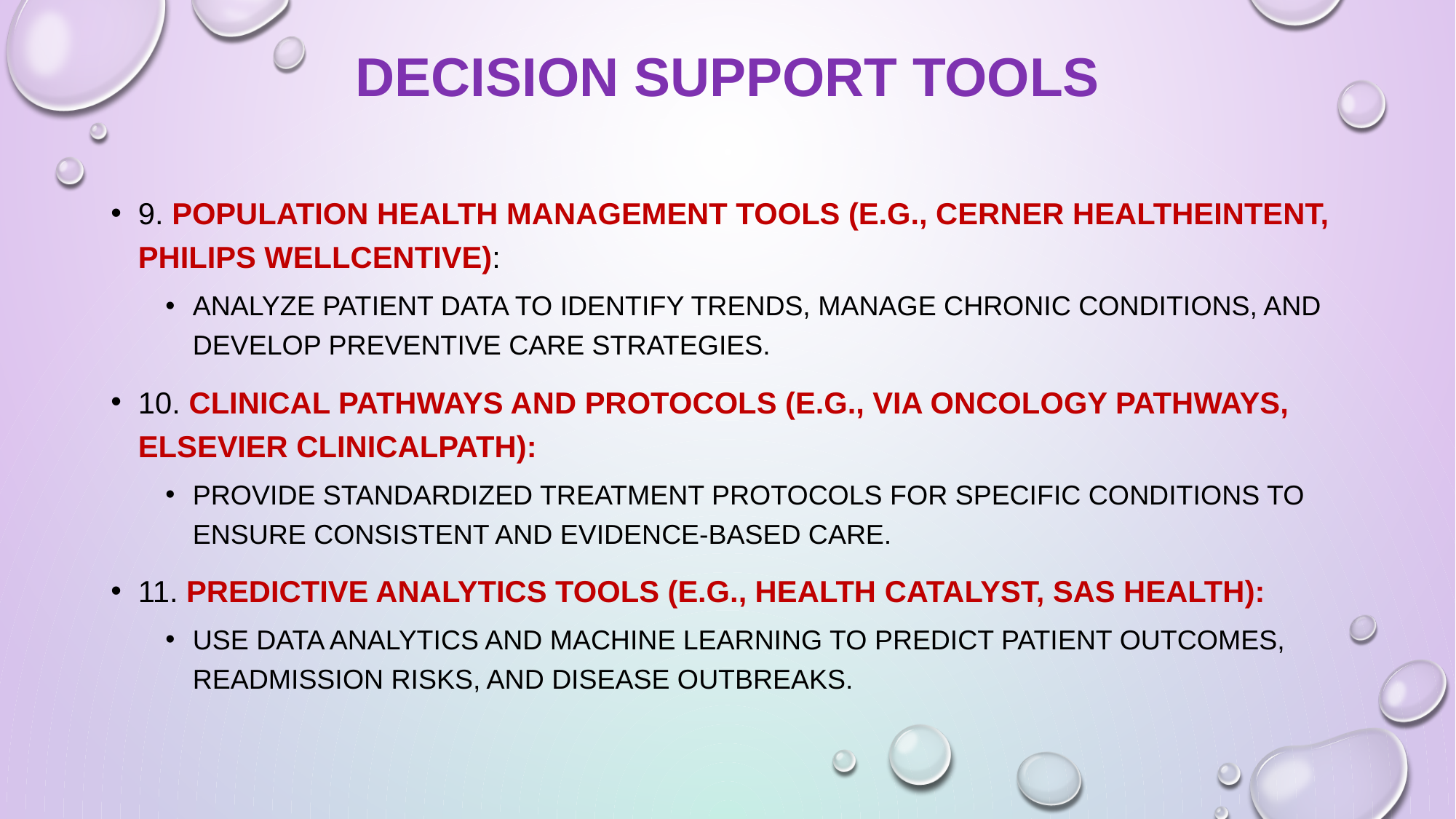

# Decision Support tools
9. Population Health Management Tools (e.g., Cerner HealtheIntent, Philips Wellcentive):
Analyze patient data to identify trends, manage chronic conditions, and develop preventive care strategies.
10. Clinical Pathways and Protocols (e.g., Via Oncology Pathways, Elsevier ClinicalPath):
Provide standardized treatment protocols for specific conditions to ensure consistent and evidence-based care.
11. Predictive Analytics Tools (e.g., Health Catalyst, SAS Health):
Use data analytics and machine learning to predict patient outcomes, readmission risks, and disease outbreaks.